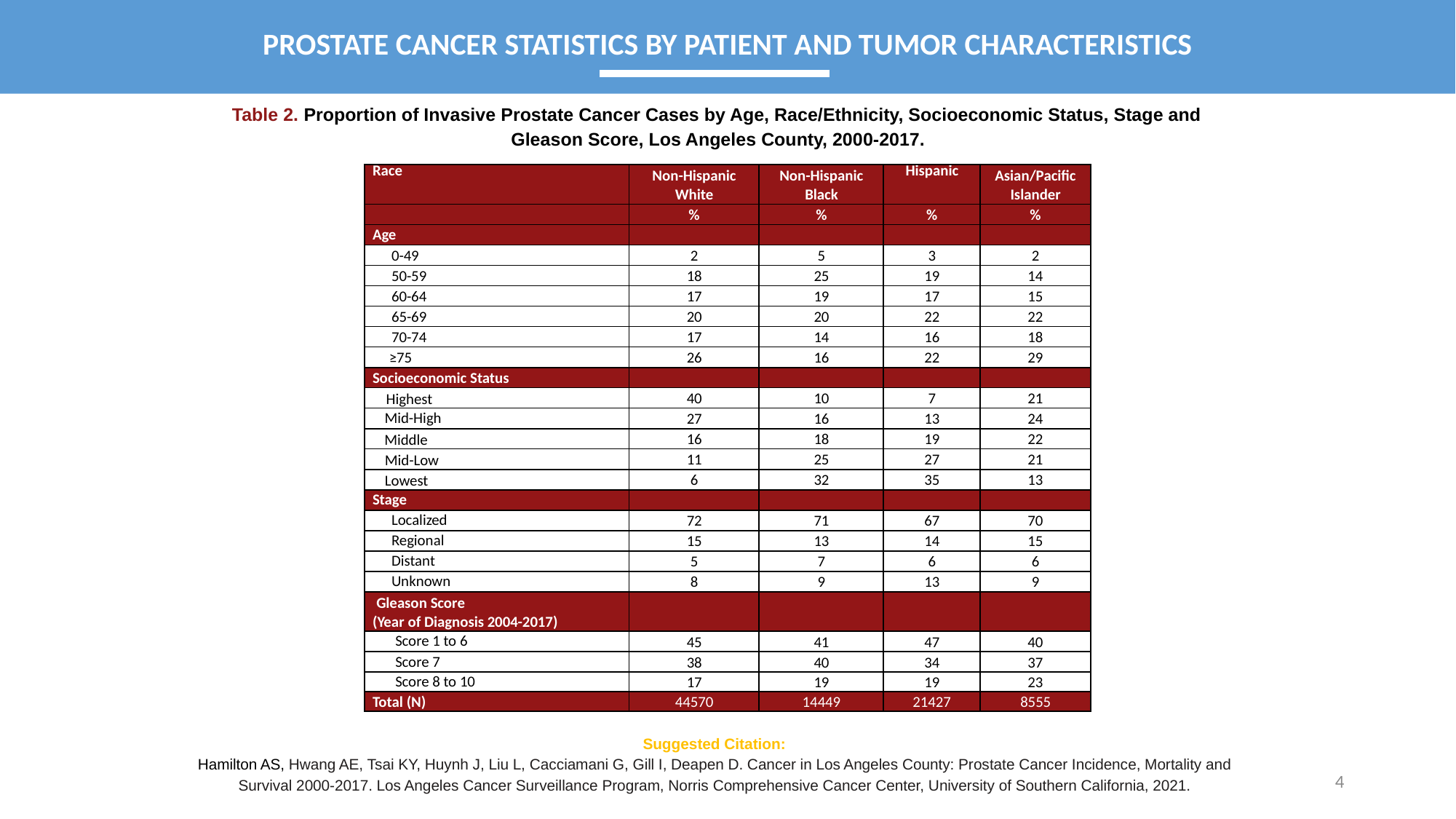

PROSTATE CANCER STATISTICS BY PATIENT AND TUMOR CHARACTERISTICS

Table 2. Proportion of Invasive Prostate Cancer Cases by Age, Race/Ethnicity, Socioeconomic Status, Stage and Gleason Score, Los Angeles County, 2000-2017.

| Race | Non-Hispanic White | Non-Hispanic Black | Hispanic | Asian/Pacific Islander |
| --- | --- | --- | --- | --- |
|  | % | % | % | % |
| Age |  |  |  |  |
| 0-49 | 2 | 5 | 3 | 2 |
| 50-59 | 18 | 25 | 19 | 14 |
| 60-64 | 17 | 19 | 17 | 15 |
| 65-69 | 20 | 20 | 22 | 22 |
| 70-74 | 17 | 14 | 16 | 18 |
| ≥75 | 26 | 16 | 22 | 29 |
| Socioeconomic Status |  |  |  |  |
| Highest | 40 | 10 | 7 | 21 |
| Mid-High | 27 | 16 | 13 | 24 |
| Middle | 16 | 18 | 19 | 22 |
| Mid-Low | 11 | 25 | 27 | 21 |
| Lowest | 6 | 32 | 35 | 13 |
| Stage |  |  |  |  |
| Localized | 72 | 71 | 67 | 70 |
| Regional | 15 | 13 | 14 | 15 |
| Distant | 5 | 7 | 6 | 6 |
| Unknown | 8 | 9 | 13 | 9 |
| Gleason Score (Year of Diagnosis 2004-2017) |  |  |  |  |
| Score 1 to 6 | 45 | 41 | 47 | 40 |
| Score 7 | 38 | 40 | 34 | 37 |
| Score 8 to 10 | 17 | 19 | 19 | 23 |
| Total (N) | 44570 | 14449 | 21427 | 8555 |
Suggested Citation:
Hamilton AS, Hwang AE, Tsai KY, Huynh J, Liu L, Cacciamani G, Gill I, Deapen D. Cancer in Los Angeles County: Prostate Cancer Incidence, Mortality and Survival 2000-2017. Los Angeles Cancer Surveillance Program, Norris Comprehensive Cancer Center, University of Southern California, 2021.
4